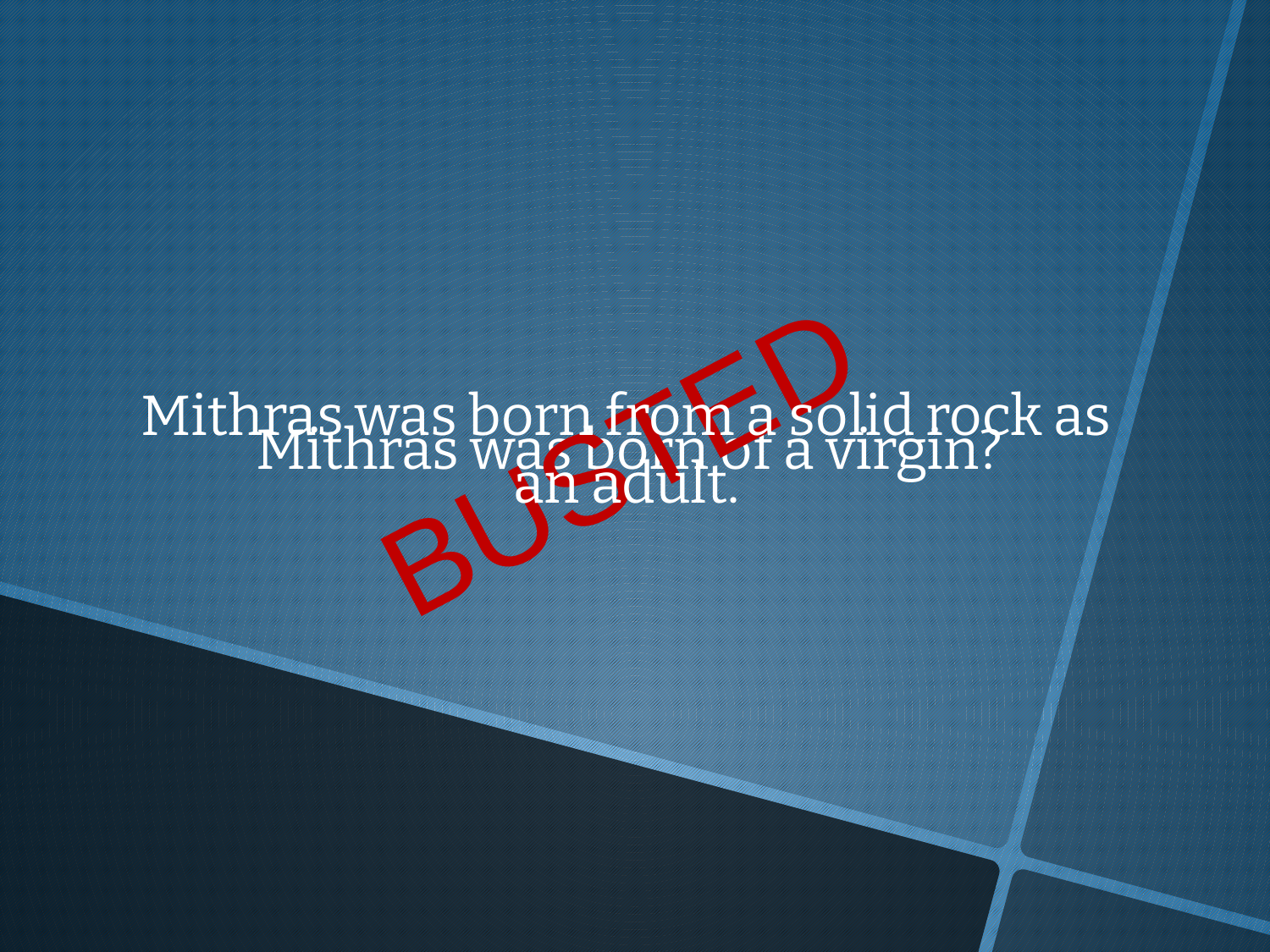

Mithras was born from a solid rock as an adult.
BUSTED
Mithras was born of a virgin?